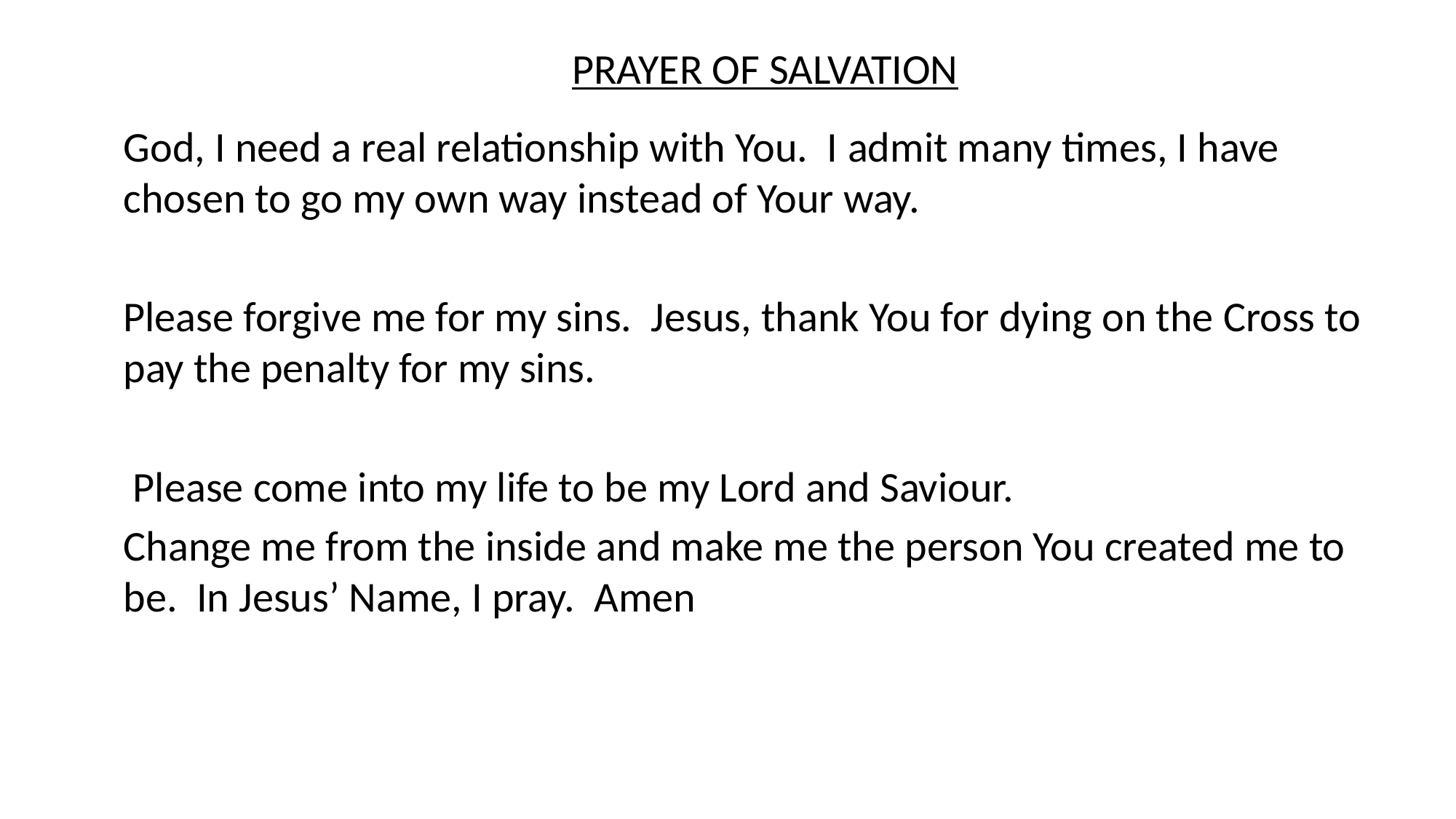

PRAYER OF SALVATION
God, I need a real relationship with You.  I admit many times, I have chosen to go my own way instead of Your way.

Please forgive me for my sins.  Jesus, thank You for dying on the Cross to pay the penalty for my sins.

 Please come into my life to be my Lord and Saviour.
Change me from the inside and make me the person You created me to be.  In Jesus’ Name, I pray.  Amen